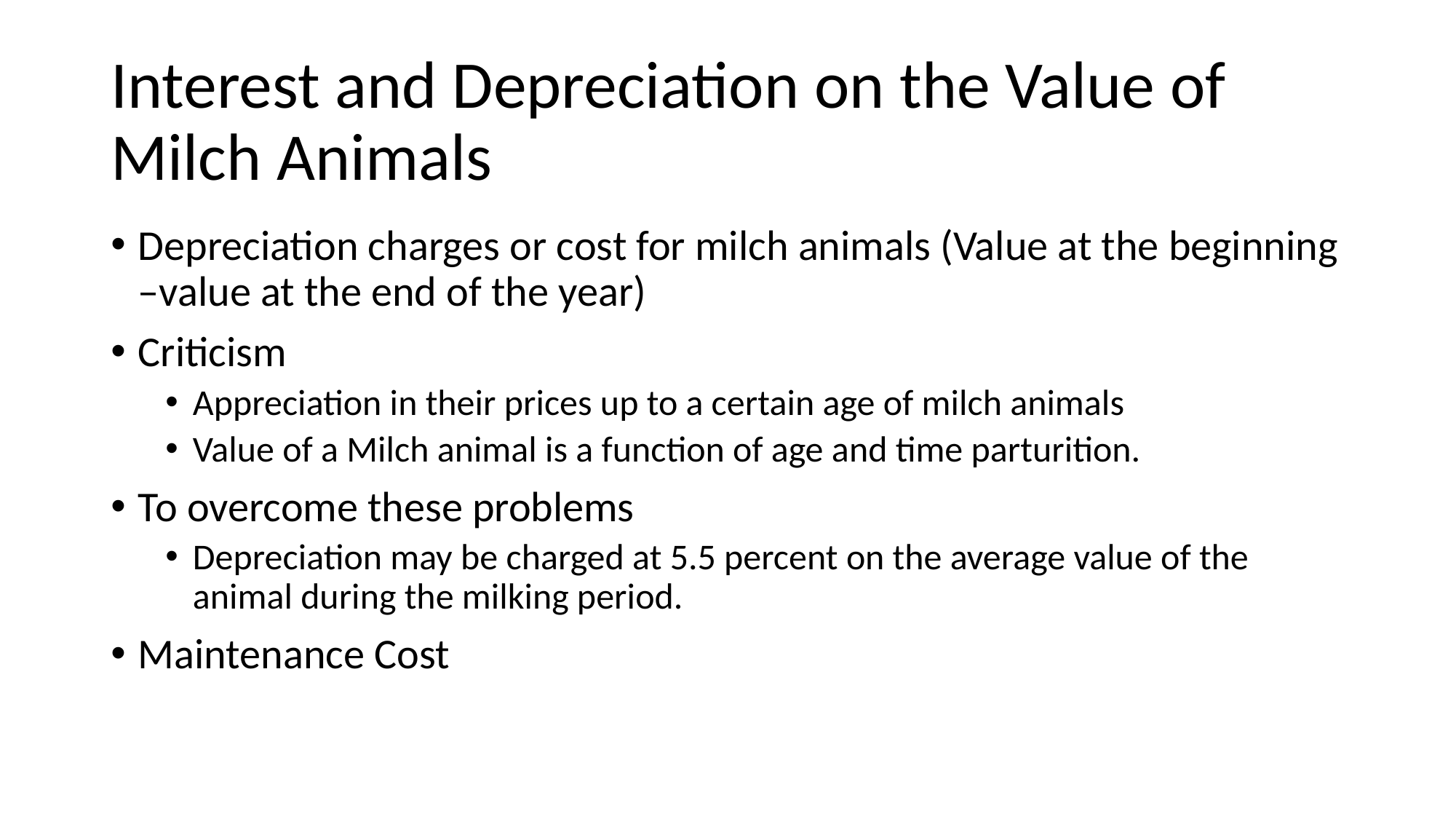

# Interest and Depreciation on the Value of Milch Animals
Depreciation charges or cost for milch animals (Value at the beginning –value at the end of the year)
Criticism
Appreciation in their prices up to a certain age of milch animals
Value of a Milch animal is a function of age and time parturition.
To overcome these problems
Depreciation may be charged at 5.5 percent on the average value of the animal during the milking period.
Maintenance Cost